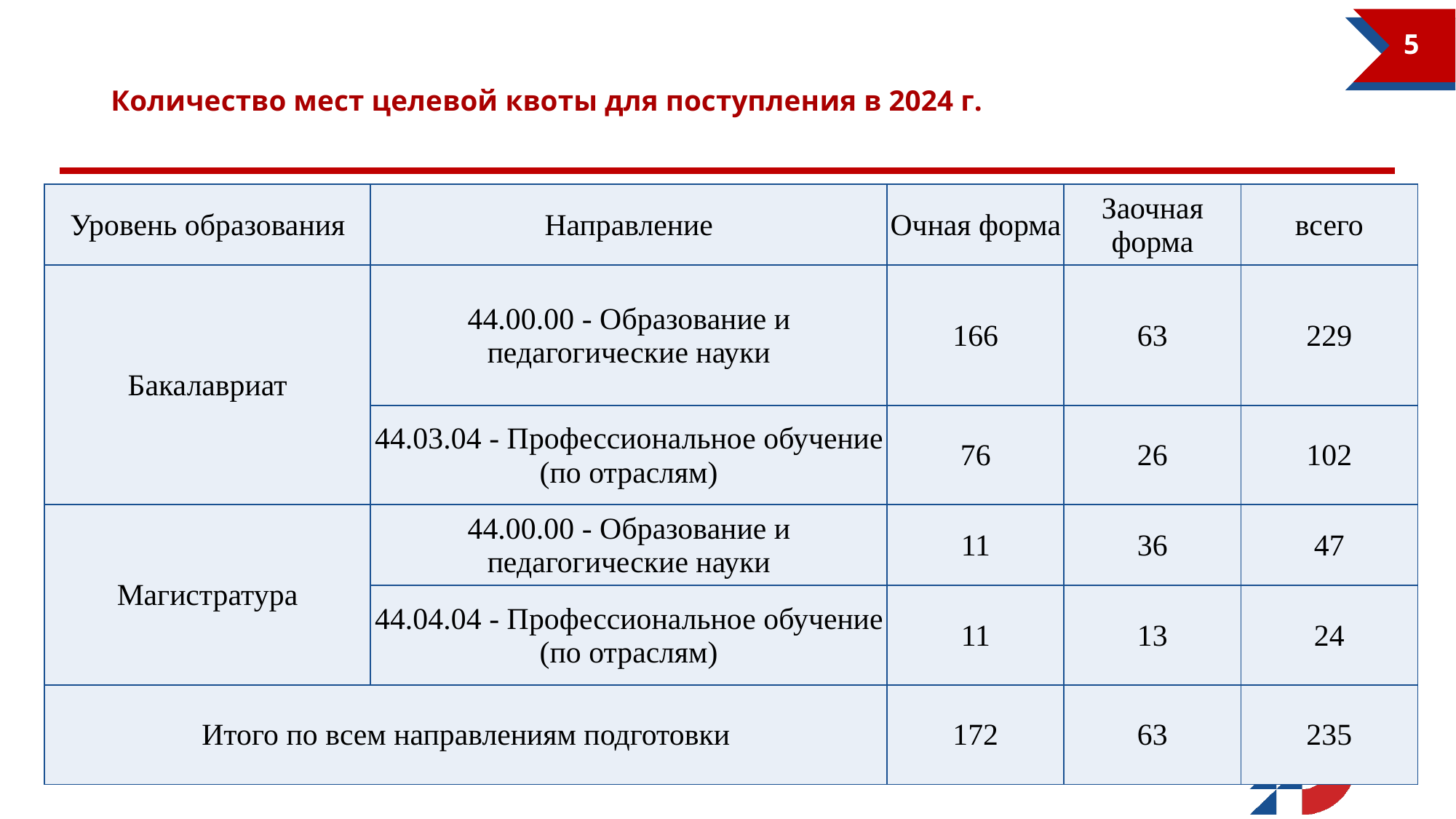

5
# Количество мест целевой квоты для поступления в 2024 г.
| Уровень образования | Направление | Очная форма | Заочная форма | всего |
| --- | --- | --- | --- | --- |
| Бакалавриат | 44.00.00 - Образование и педагогические науки | 166 | 63 | 229 |
|  | 44.03.04 - Профессиональное обучение (по отраслям) | 76 | 26 | 102 |
| Магистратура | 44.00.00 - Образование и педагогические науки | 11 | 36 | 47 |
|  | 44.04.04 - Профессиональное обучение (по отраслям) | 11 | 13 | 24 |
| Итого по всем направлениям подготовки |  | 172 | 63 | 235 |